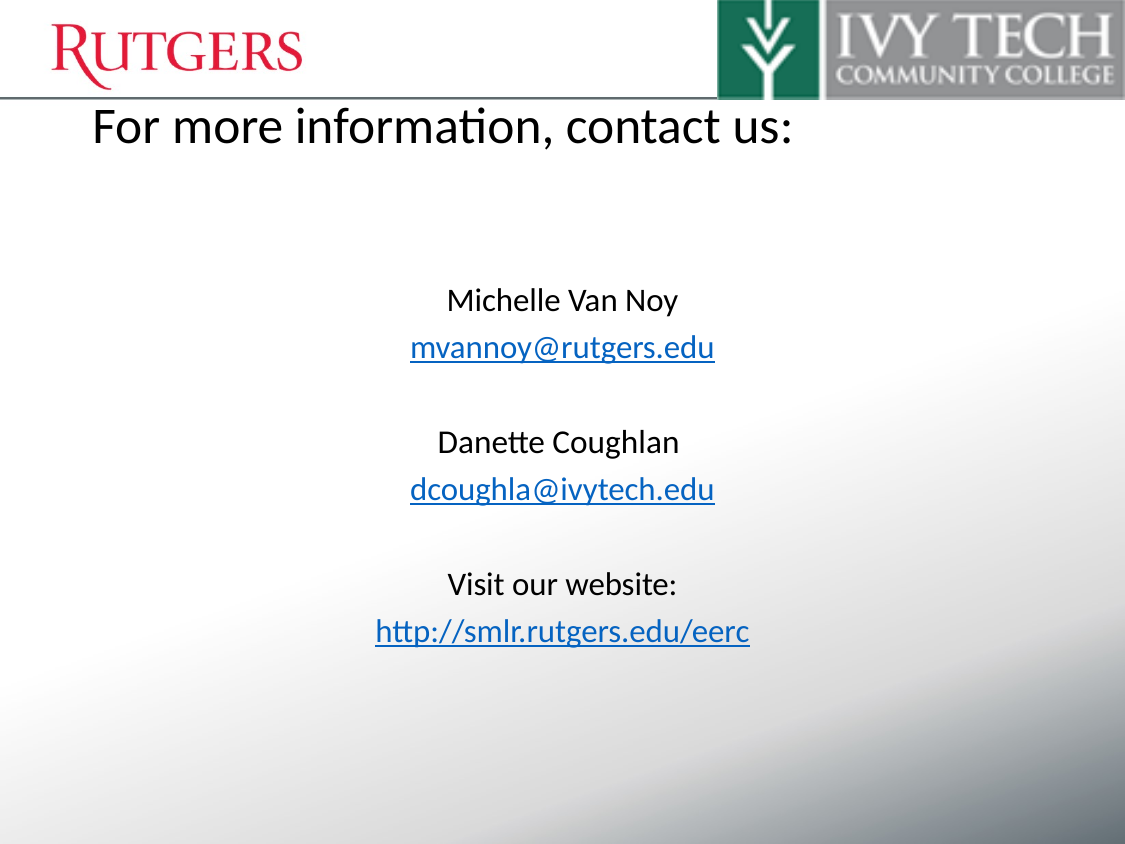

# For more information, contact us:

Michelle Van Noy
mvannoy@rutgers.edu

Danette Coughlan
dcoughla@ivytech.edu

Visit our website:
http://smlr.rutgers.edu/eerc